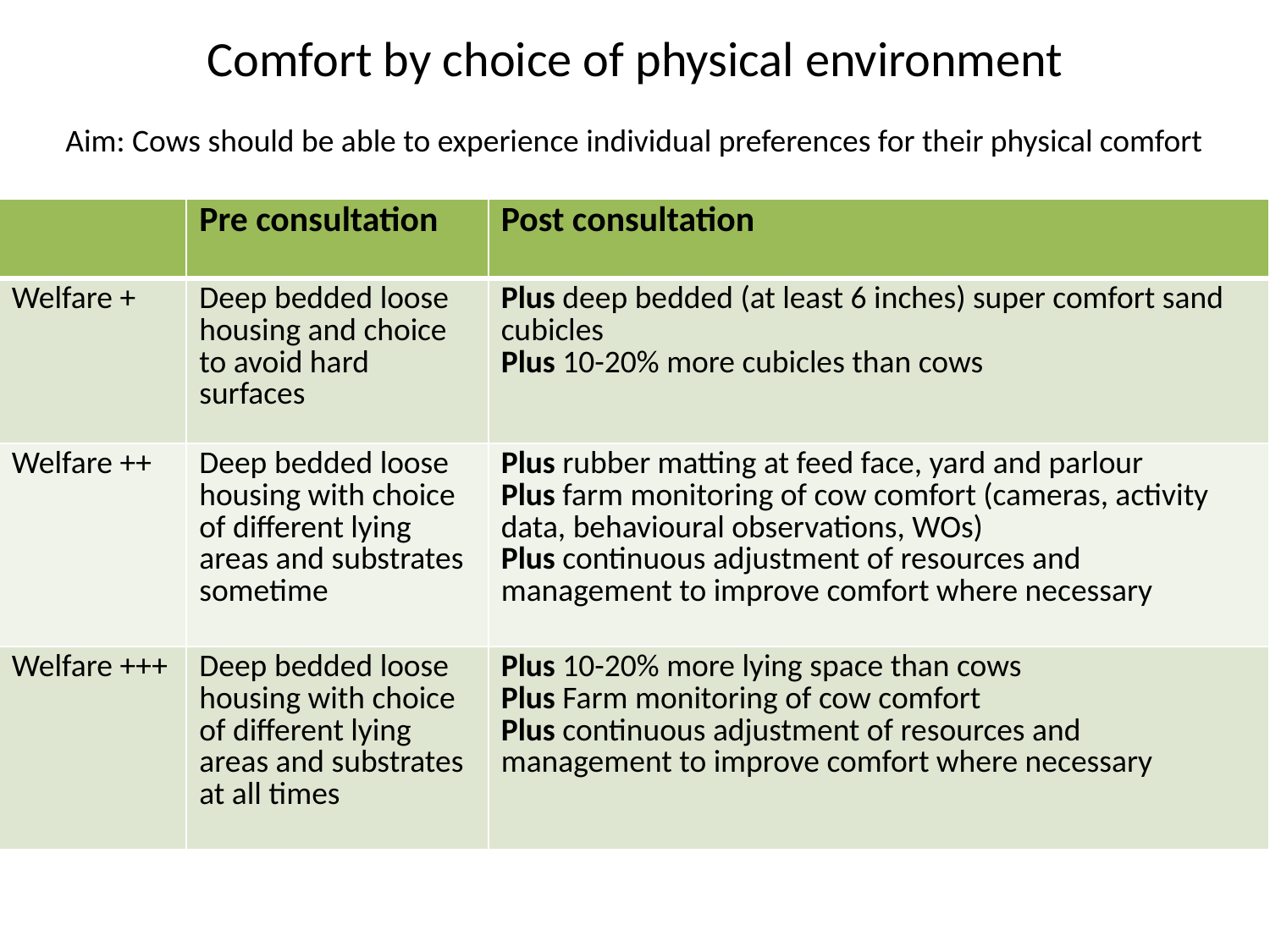

Comfort by choice of physical environment
Aim: Cows should be able to experience individual preferences for their physical comfort
|  | Pre consultation | Post consultation |
| --- | --- | --- |
| Welfare + | Deep bedded loose housing and choice to avoid hard surfaces | Plus deep bedded (at least 6 inches) super comfort sand cubicles Plus 10-20% more cubicles than cows |
| Welfare ++ | Deep bedded loose housing with choice of different lying areas and substrates sometime | Plus rubber matting at feed face, yard and parlour Plus farm monitoring of cow comfort (cameras, activity data, behavioural observations, WOs) Plus continuous adjustment of resources and management to improve comfort where necessary |
| Welfare +++ | Deep bedded loose housing with choice of different lying areas and substrates at all times | Plus 10-20% more lying space than cows Plus Farm monitoring of cow comfort Plus continuous adjustment of resources and management to improve comfort where necessary |